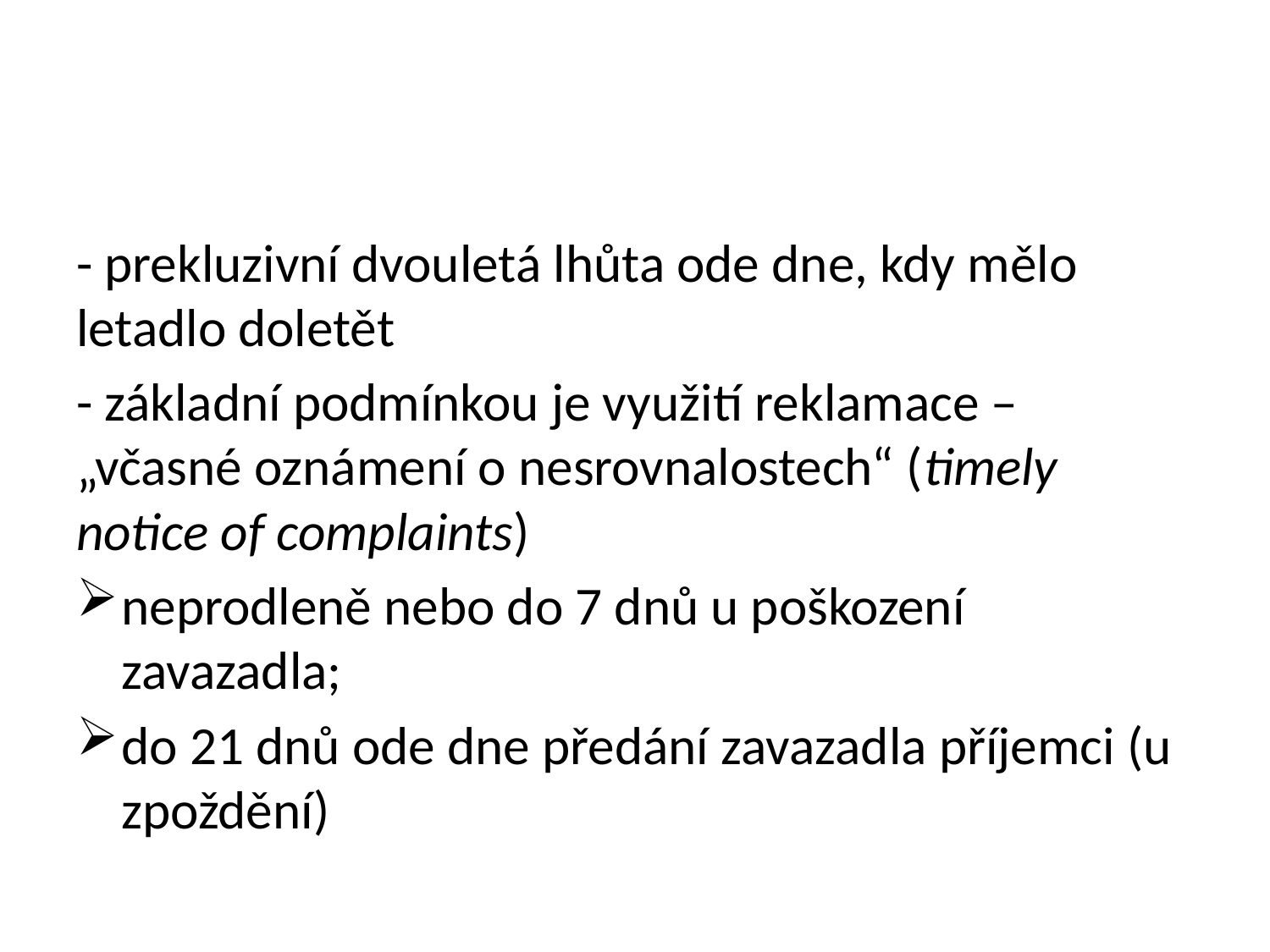

#
- prekluzivní dvouletá lhůta ode dne, kdy mělo letadlo doletět
- základní podmínkou je využití reklamace – „včasné oznámení o nesrovnalostech“ (timely notice of complaints)
neprodleně nebo do 7 dnů u poškození zavazadla;
do 21 dnů ode dne předání zavazadla příjemci (u zpoždění)